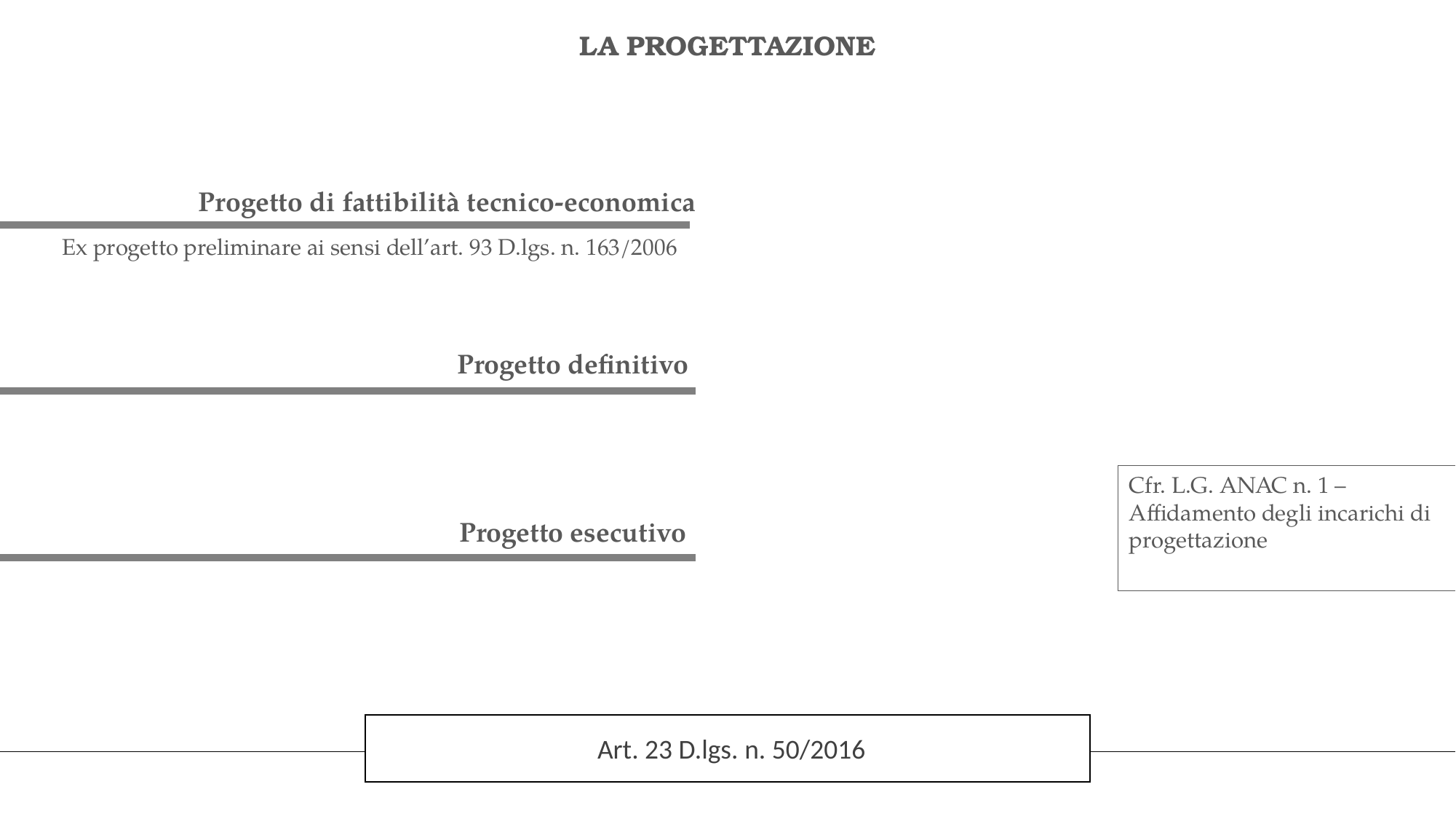

LA PROGETTAZIONE

Progetto di fattibilità tecnico-economica

Ex progetto preliminare ai sensi dell’art. 93 D.lgs. n. 163/2006
Progetto definitivo
Cfr. L.G. ANAC n. 1 – Affidamento degli incarichi di progettazione

Progetto esecutivo

Art. 23 D.lgs. n. 50/2016